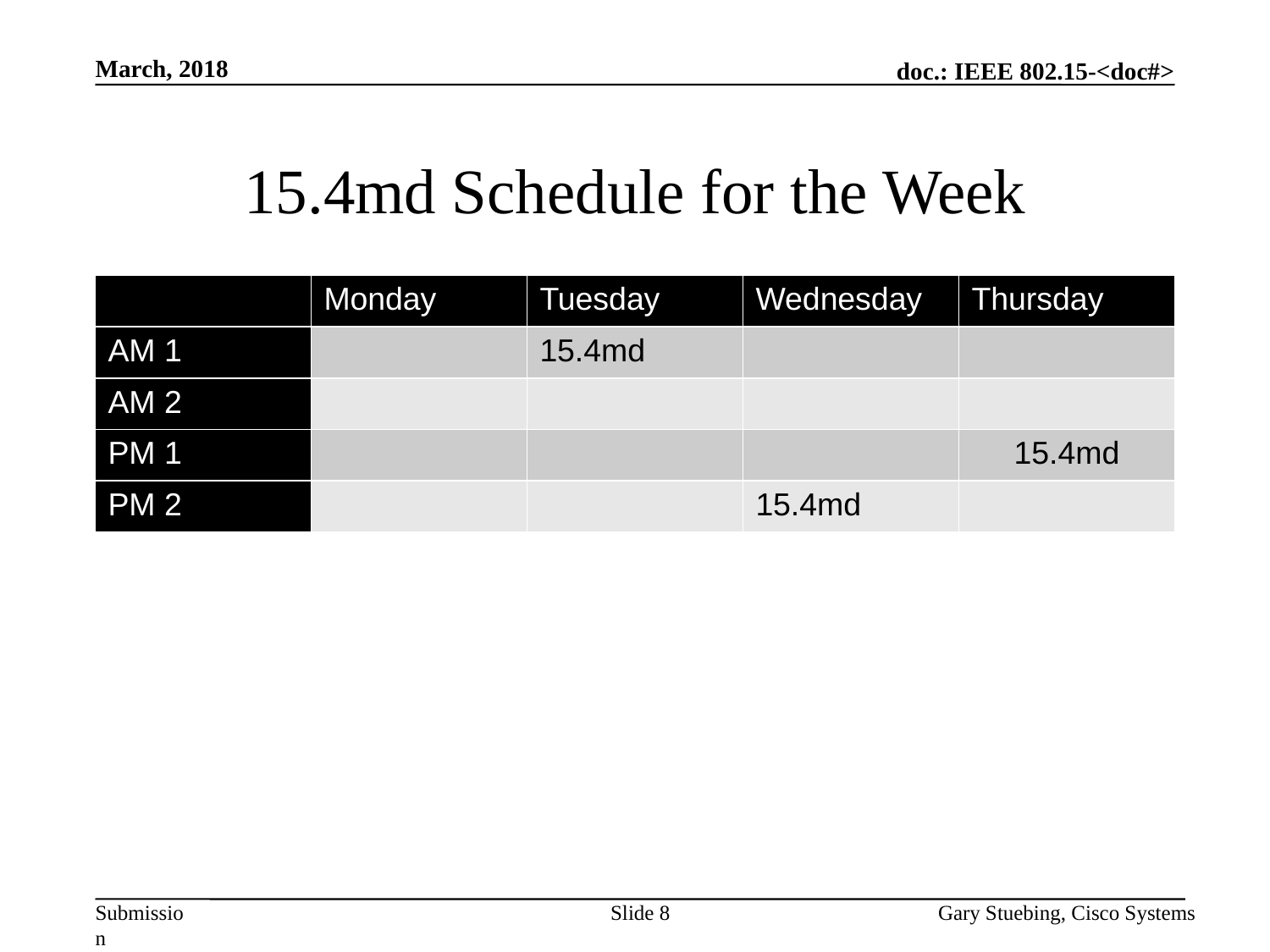

March, 2018
# 15.4md Schedule for the Week
|  | Monday | Tuesday | Wednesday | Thursday |
| --- | --- | --- | --- | --- |
| AM 1 |  | 15.4md |  |  |
| AM 2 |  |  |  |  |
| PM 1 |  |  |  | 15.4md |
| PM 2 |  |  | 15.4md |  |
Slide 8
Gary Stuebing, Cisco Systems